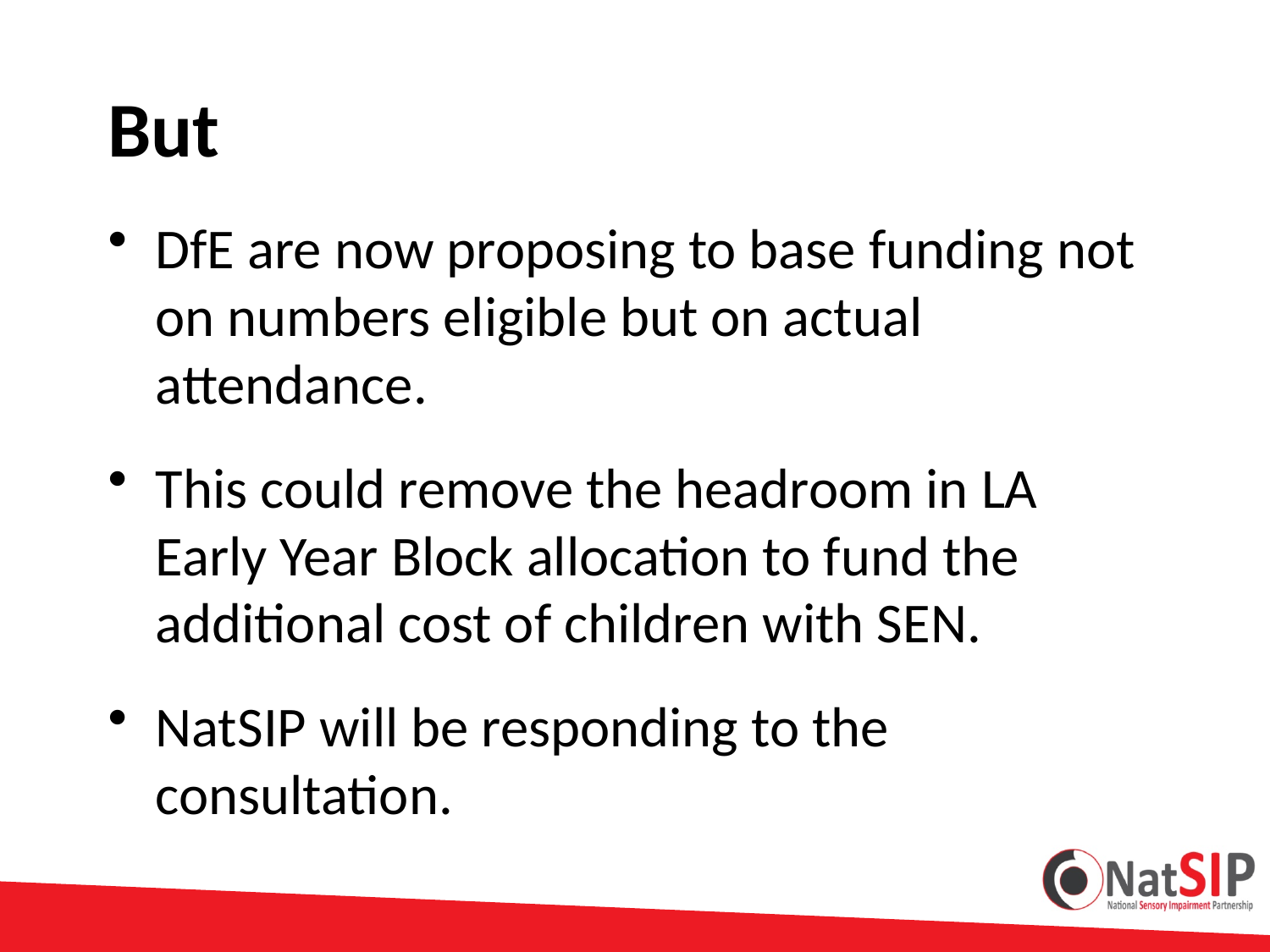

# But
DfE are now proposing to base funding not on numbers eligible but on actual attendance.

This could remove the headroom in LA Early Year Block allocation to fund the additional cost of children with SEN.

NatSIP will be responding to the consultation.